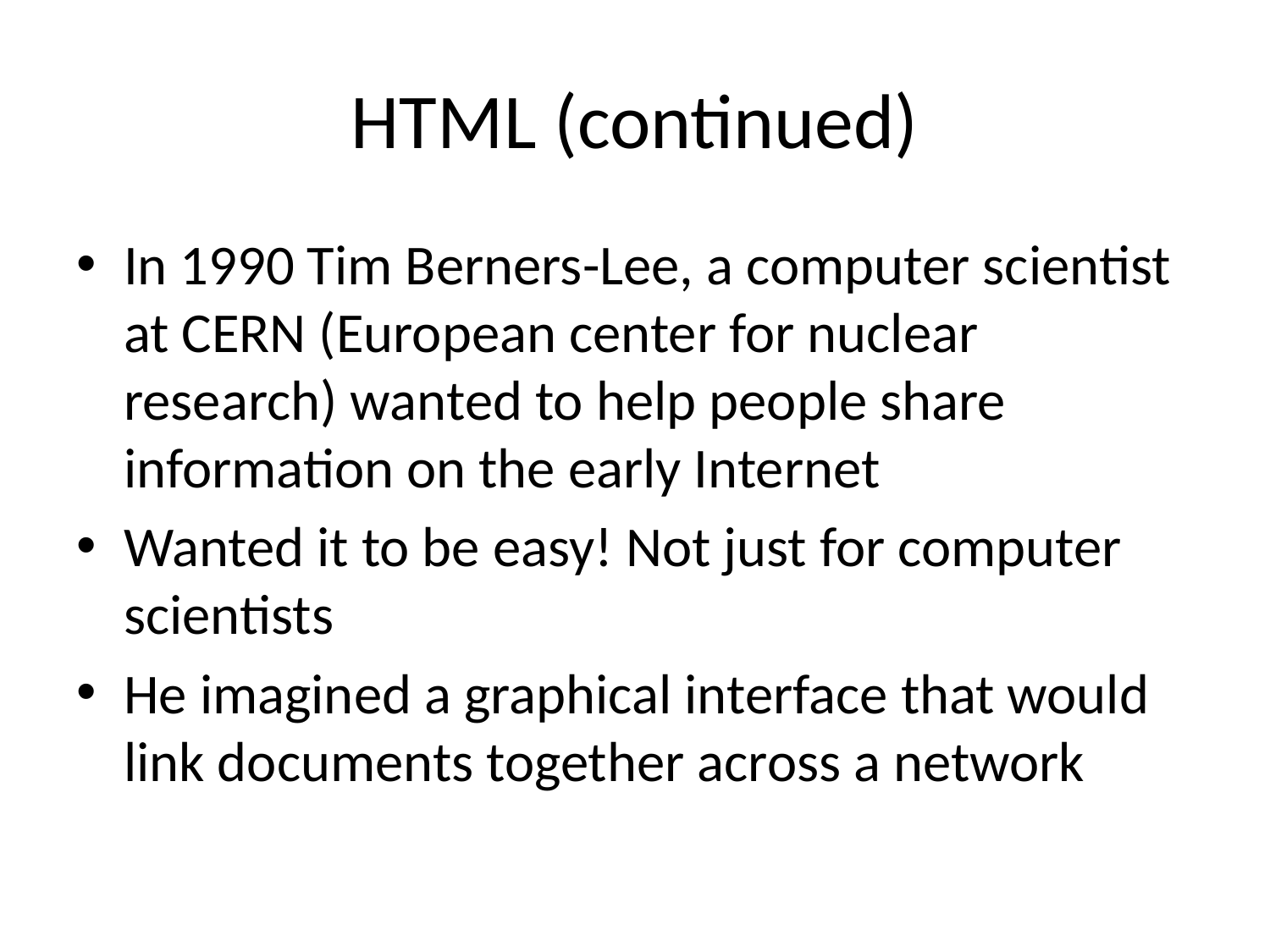

# HTML (continued)
In 1990 Tim Berners-Lee, a computer scientist at CERN (European center for nuclear research) wanted to help people share information on the early Internet
Wanted it to be easy! Not just for computer scientists
He imagined a graphical interface that would link documents together across a network